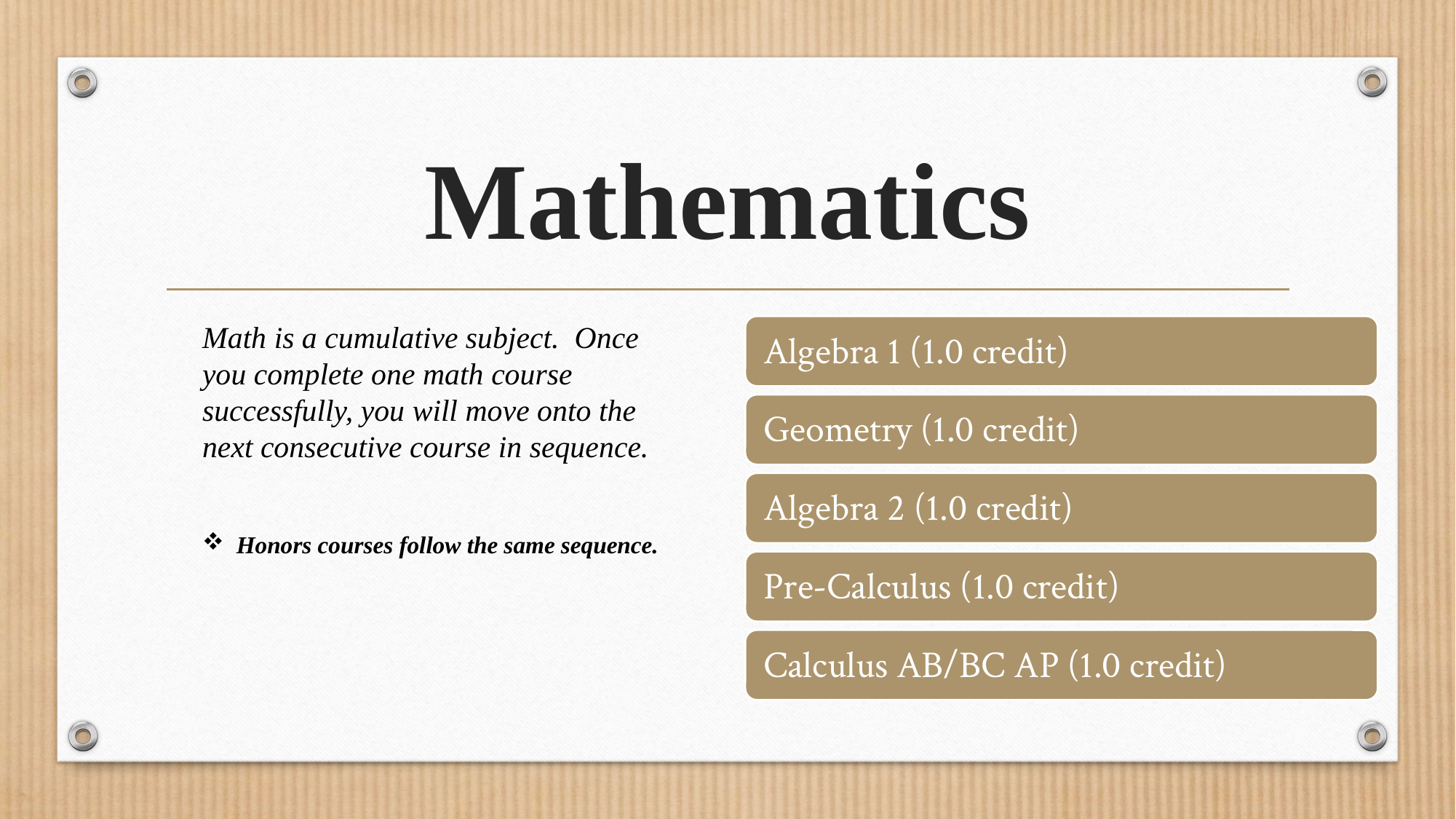

# Mathematics
Algebra 1 (1.0 credit)
Geometry (1.0 credit)
Algebra 2 (1.0 credit)
Pre-Calculus (1.0 credit)
Calculus AB/BC AP (1.0 credit)
Math is a cumulative subject.  Once you complete one math course successfully, you will move onto the next consecutive course in sequence.

Honors courses follow the same sequence.